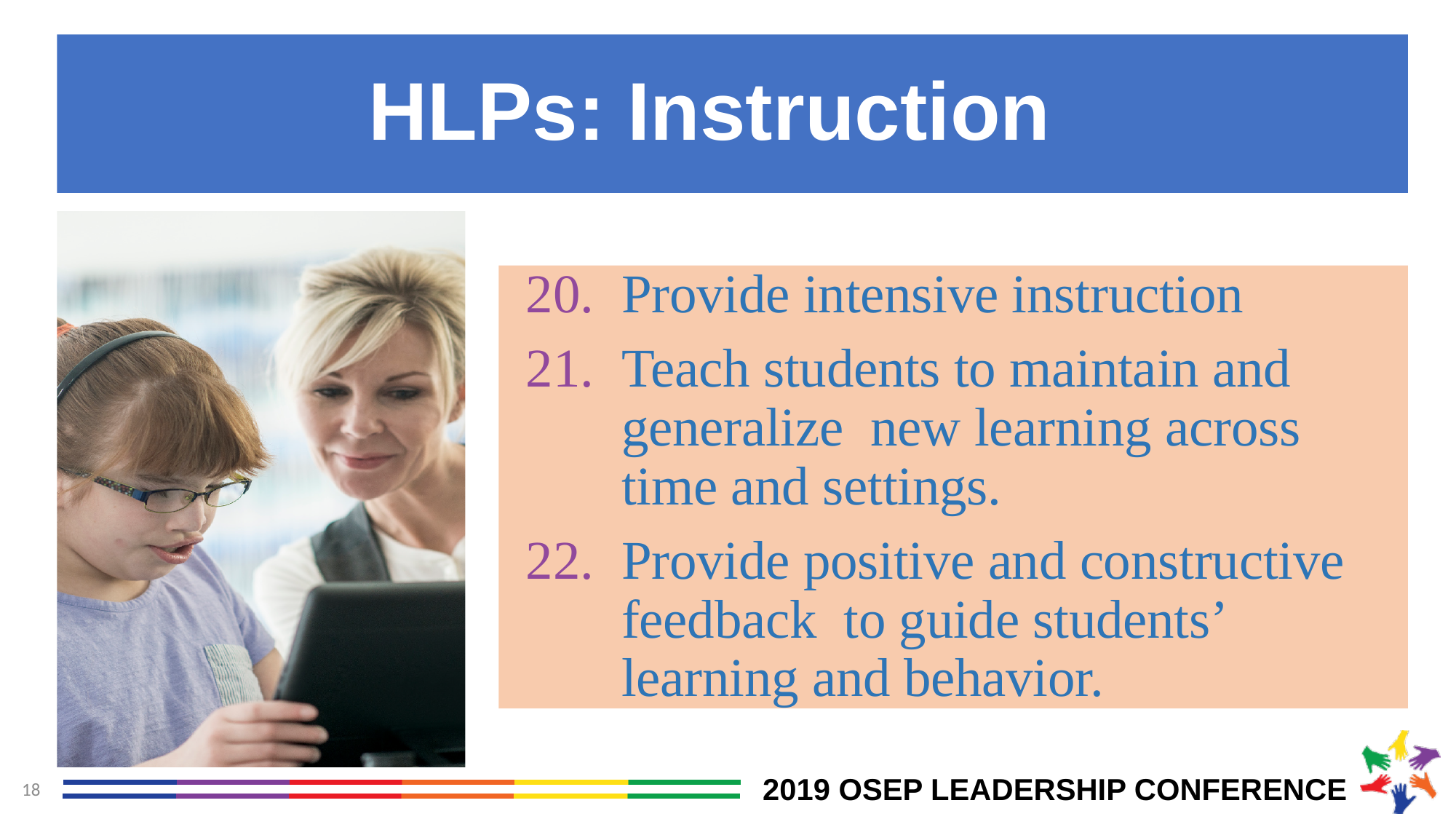

# HLPs: Instruction

Provide intensive instruction
Teach students to maintain and generalize  new learning across time and settings.
Provide positive and constructive feedback  to guide students’ learning and behavior.
18